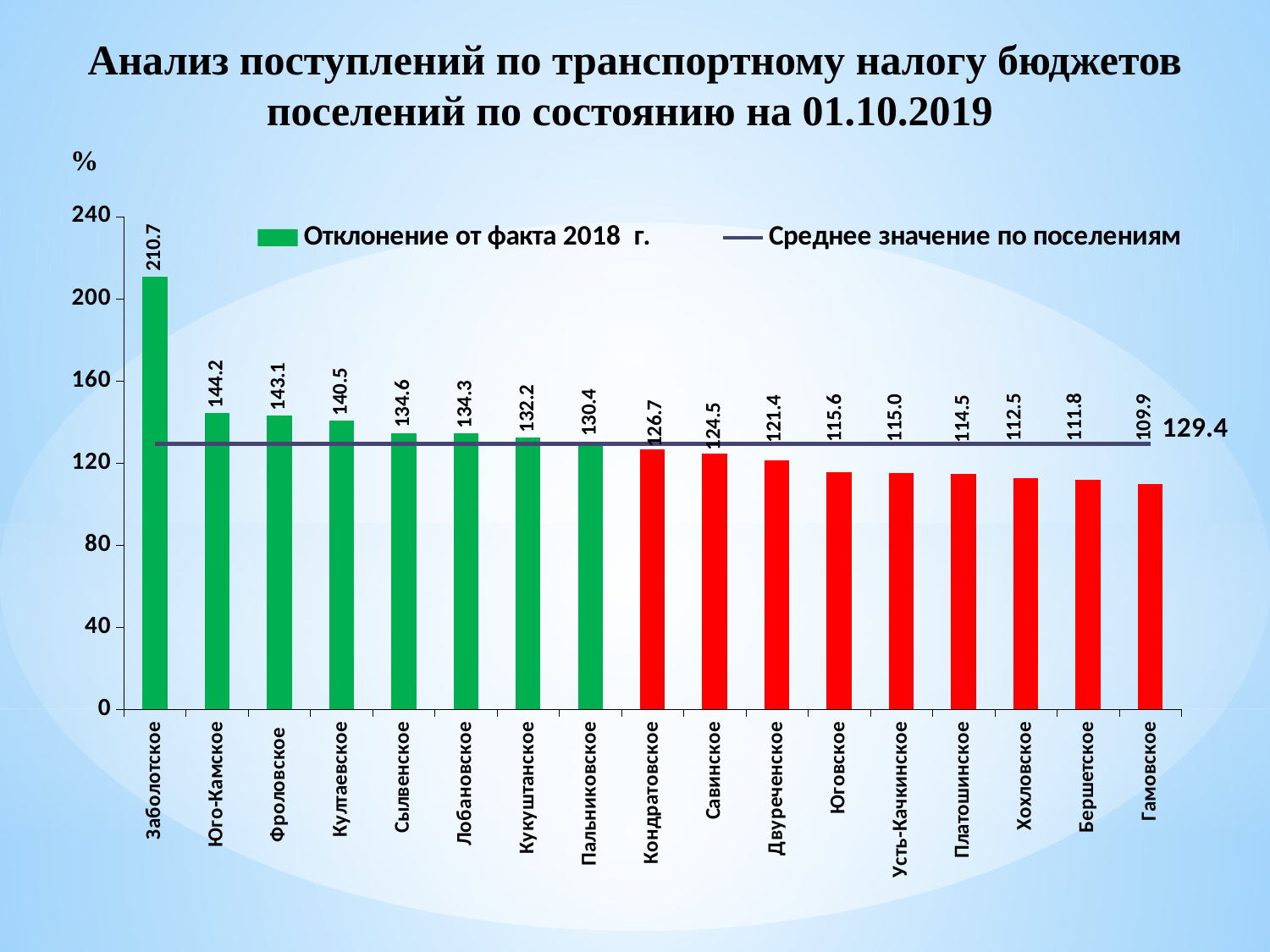

# Анализ поступлений по транспортному налогу бюджетов поселений по состоянию на 01.10.2019
       %

### Chart

| Category | Отклонение от факта 2018  г.  | Среднее значение по поселениям |
|---|---|---|
| Заболотское | 210.7 | 129.4 |
| Юго-Камское | 144.2 | 129.4 |
| Фроловское  | 143.1 | 129.4 |
| Култаевское | 140.5 | 129.4 |
| Сылвенское | 134.6 | 129.4 |
| Лобановское | 134.3 | 129.4 |
| Кукуштанское | 132.2 | 129.4 |
| Пальниковское | 130.4 | 129.4 |
| Кондратовское | 126.7 | 129.4 |
| Савинское | 124.5 | 129.4 |
| Двуреченское | 121.4 | 129.4 |
| Юговское | 115.6 | 129.4 |
| Усть-Качкинское | 115.0 | 129.4 |
| Платошинское | 114.5 | 129.4 |
| Хохловское | 112.5 | 129.4 |
| Бершетское | 111.8 | 129.4 |
| Гамовское | 109.9 | 129.4 |